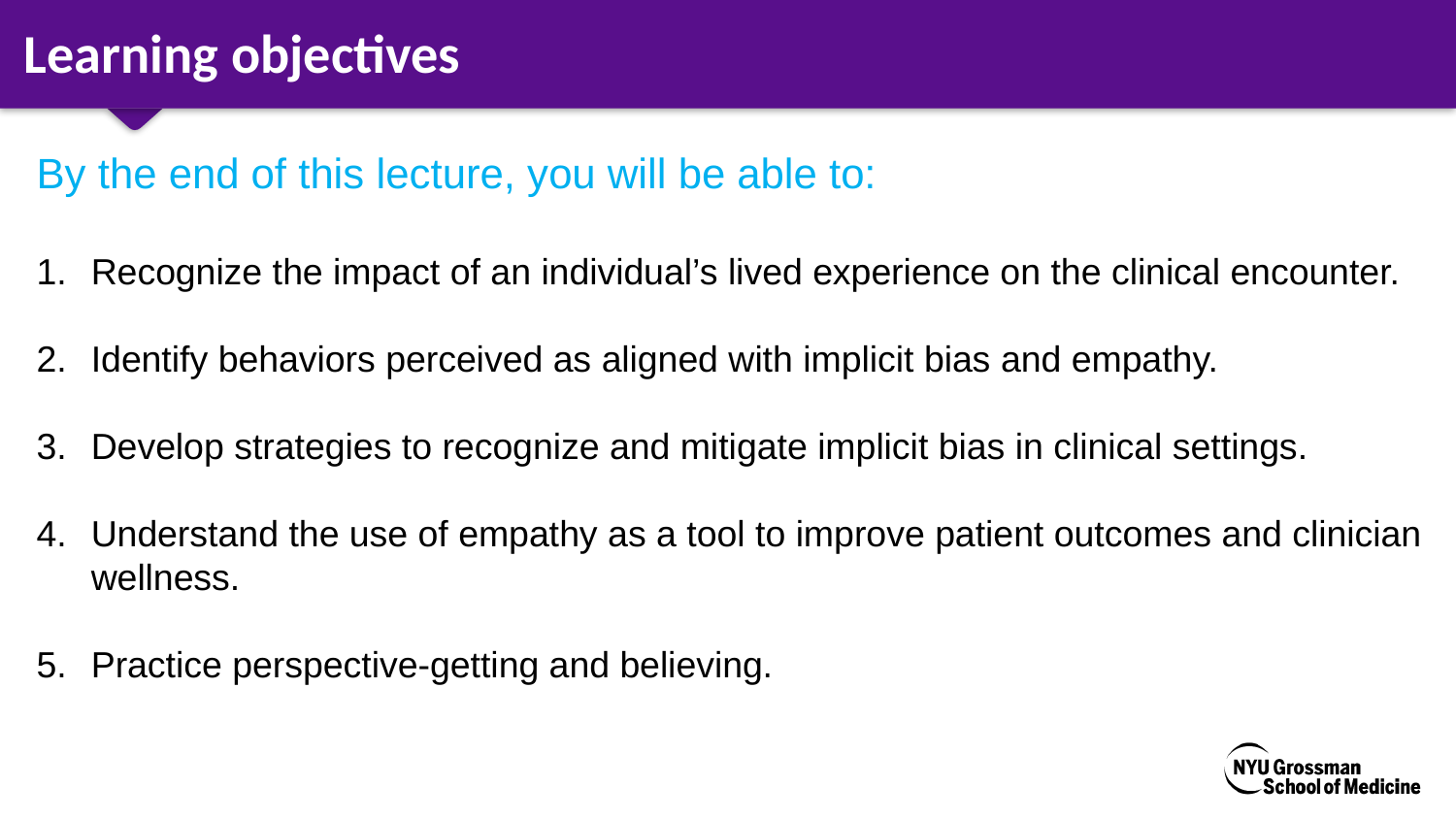

# Learning objectives
By the end of this lecture, you will be able to:

Recognize the impact of an individual’s lived experience on the clinical encounter.

Identify behaviors perceived as aligned with implicit bias and empathy.

Develop strategies to recognize and mitigate implicit bias in clinical settings.

Understand the use of empathy as a tool to improve patient outcomes and clinician wellness.

Practice perspective-getting and believing.